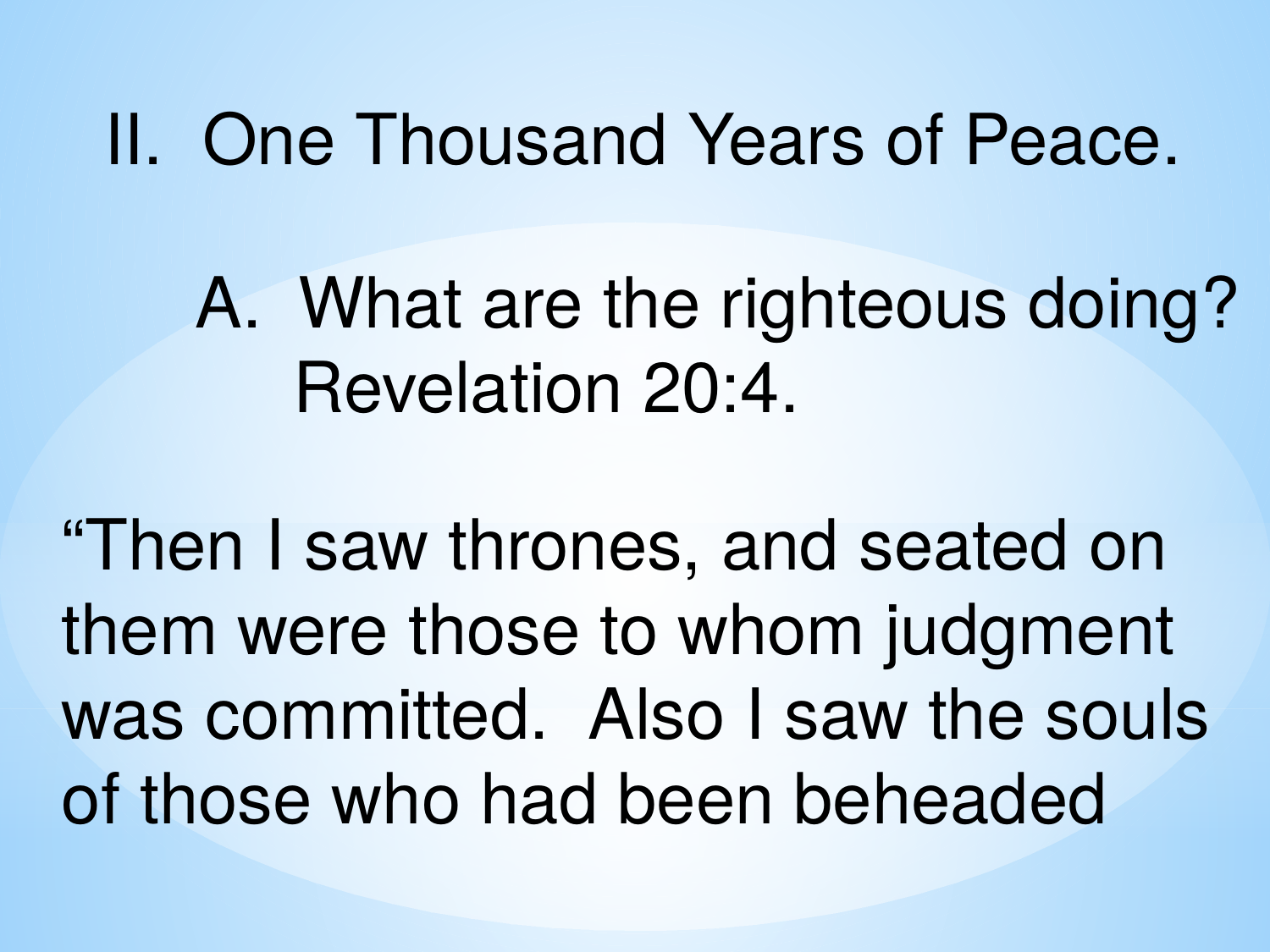

II.  One Thousand Years of Peace.
What are the righteous doing?
     Revelation 20:4.
“Then I saw thrones, and seated on
them were those to whom judgment
was committed.  Also I saw the souls
of those who had been beheaded